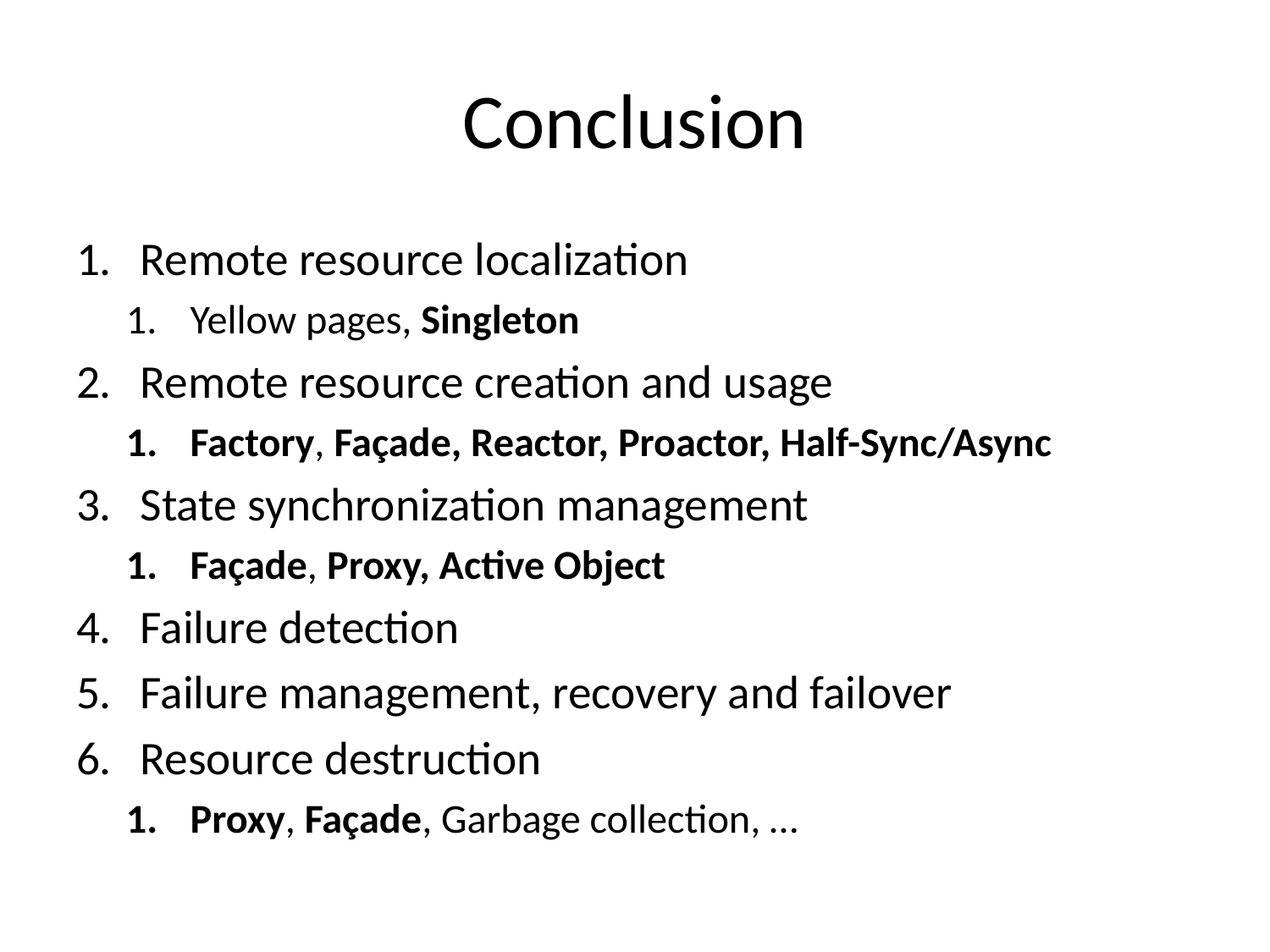

# Conclusion
Remote resource localization
Yellow pages, Singleton
Remote resource creation and usage
Factory, Façade, Reactor, Proactor, Half-Sync/Async
State synchronization management
Façade, Proxy, Active Object
Failure detection
Failure management, recovery and failover
Resource destruction
Proxy, Façade, Garbage collection, …